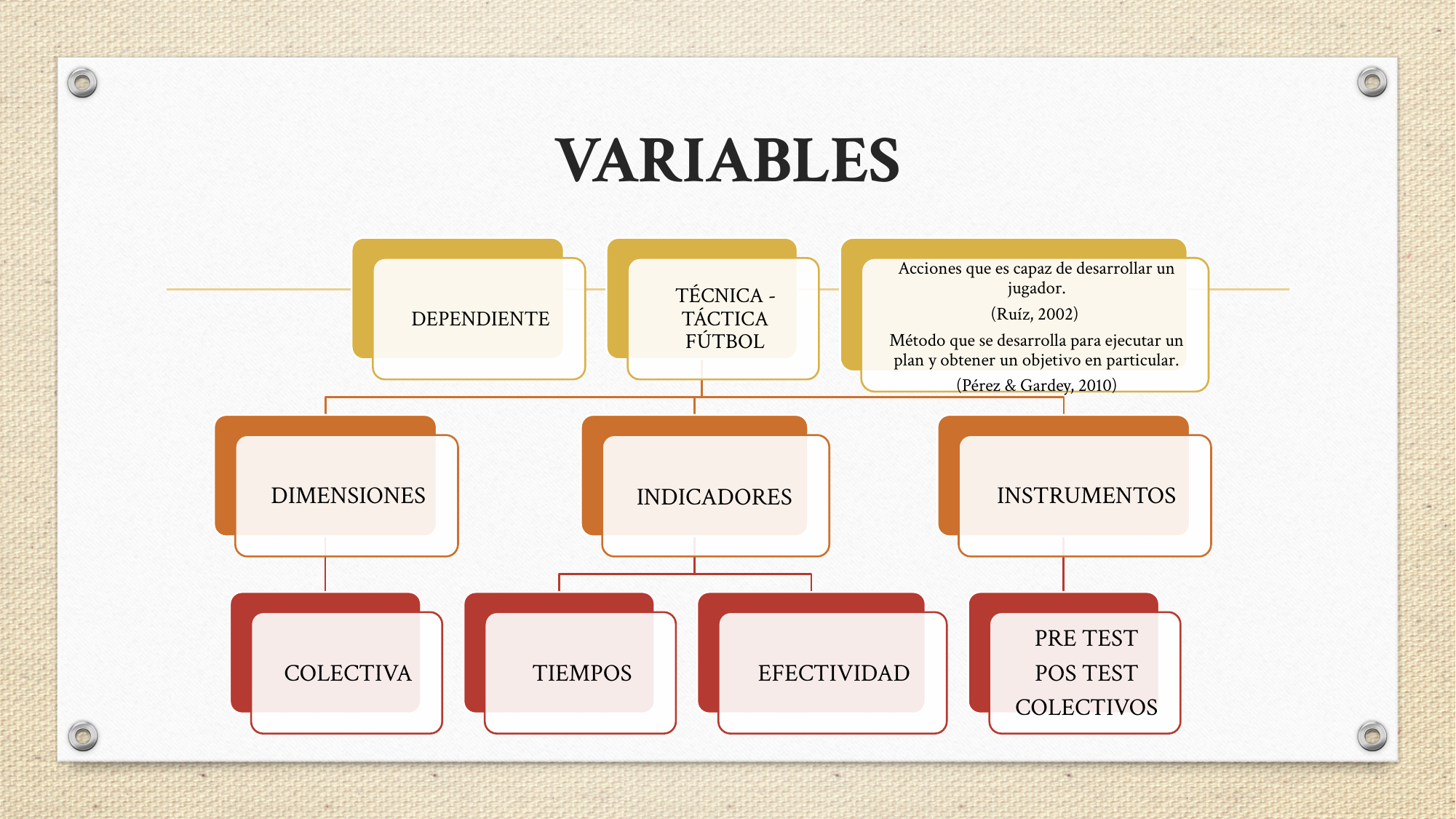

# VARIABLES
DEPENDIENTE
TÉCNICA -TÁCTICA FÚTBOL
DIMENSIONES
COLECTIVA
INDICADORES
TIEMPOS
EFECTIVIDAD
INSTRUMENTOS
PRE TEST
POS TEST
COLECTIVOS

Acciones que es capaz de desarrollar un jugador.
(Ruíz, 2002)
Método que se desarrolla para ejecutar un plan y obtener un objetivo en particular.
(Pérez & Gardey, 2010)